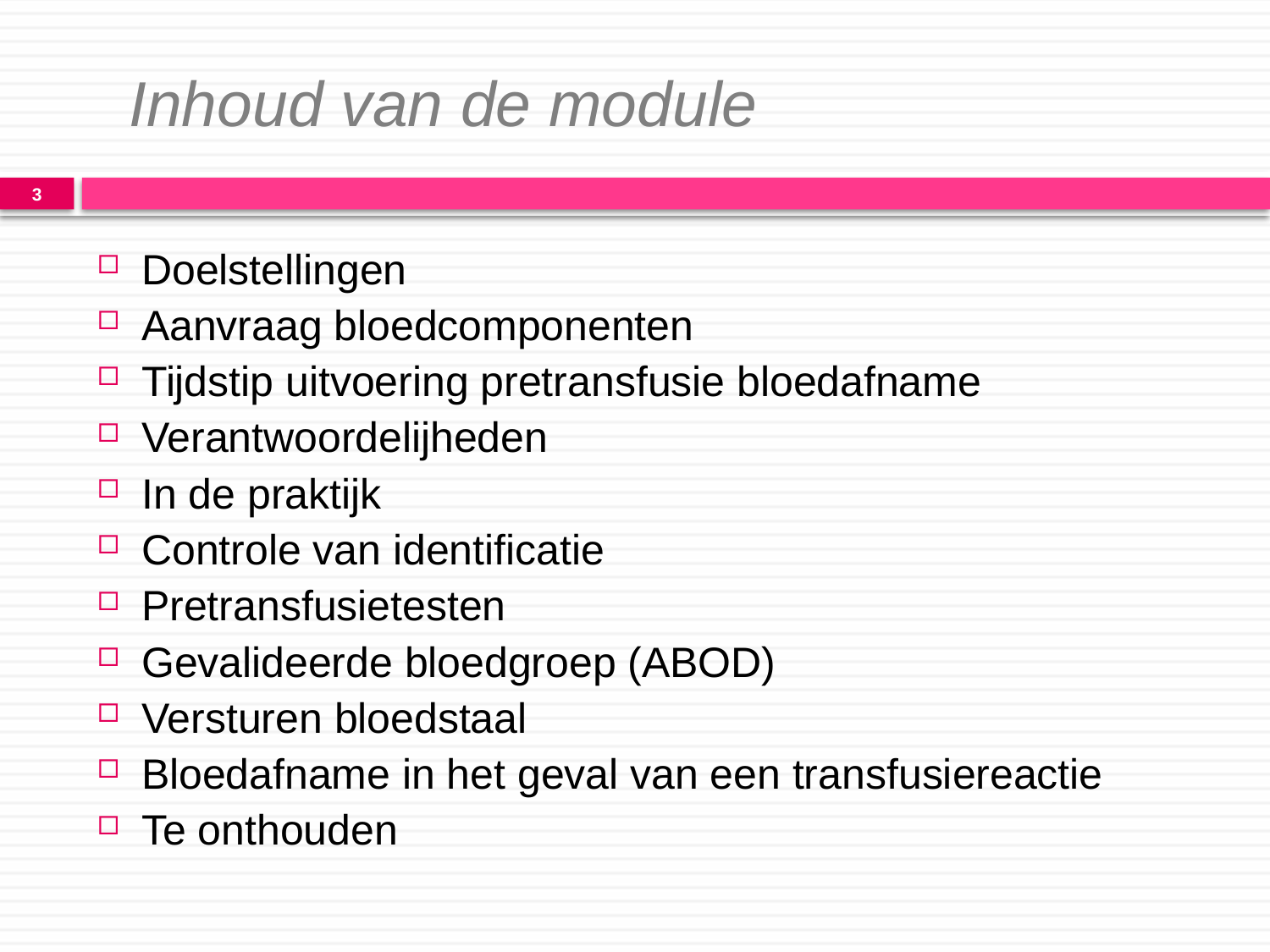

# Inhoud van de module
3
Doelstellingen
Aanvraag bloedcomponenten
Tijdstip uitvoering pretransfusie bloedafname
Verantwoordelijheden
In de praktijk
Controle van identificatie
Pretransfusietesten
Gevalideerde bloedgroep (ABOD)
Versturen bloedstaal
Bloedafname in het geval van een transfusiereactie
Te onthouden